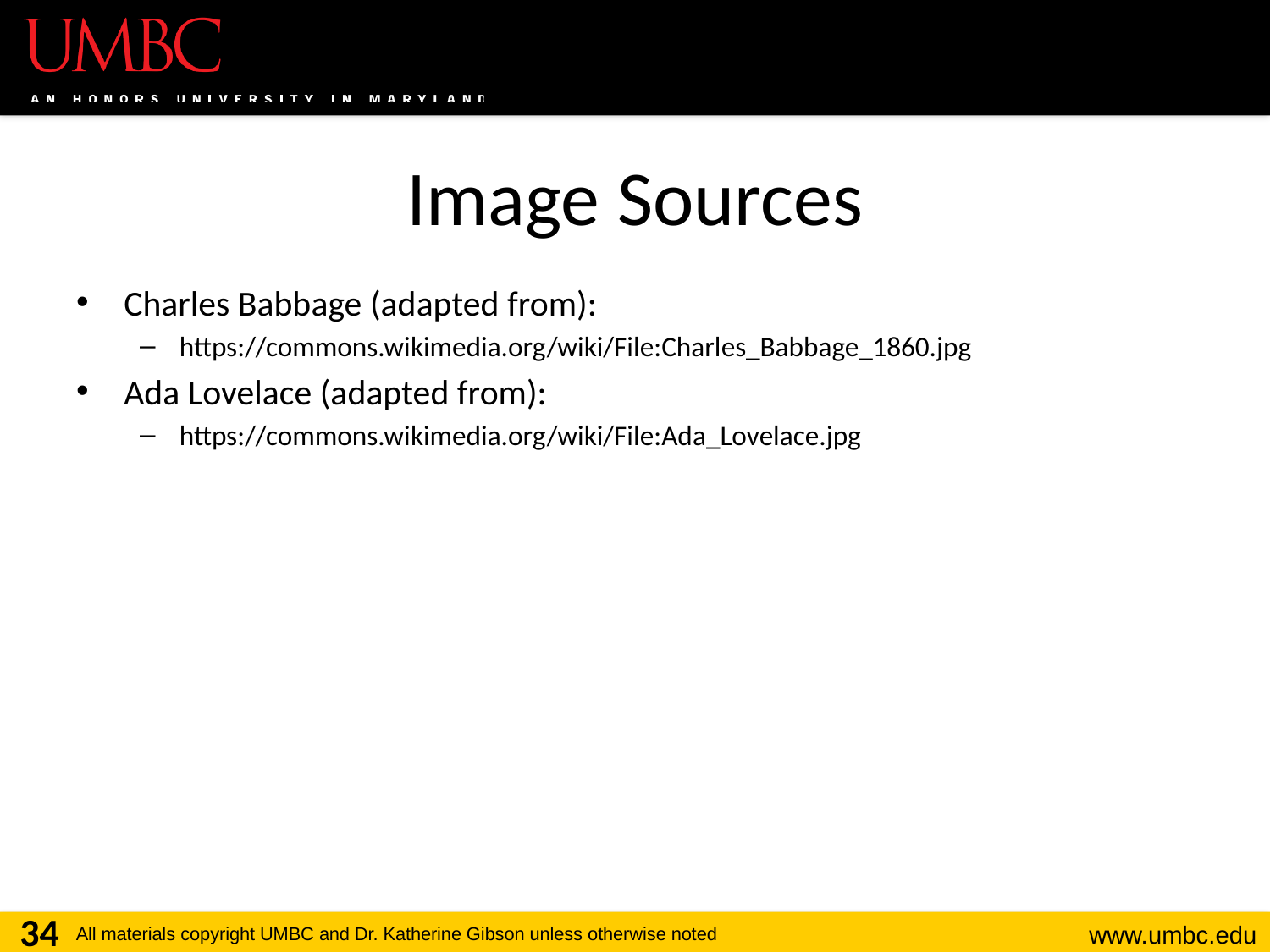

# Image Sources
Charles Babbage (adapted from):
https://commons.wikimedia.org/wiki/File:Charles_Babbage_1860.jpg
Ada Lovelace (adapted from):
https://commons.wikimedia.org/wiki/File:Ada_Lovelace.jpg

34